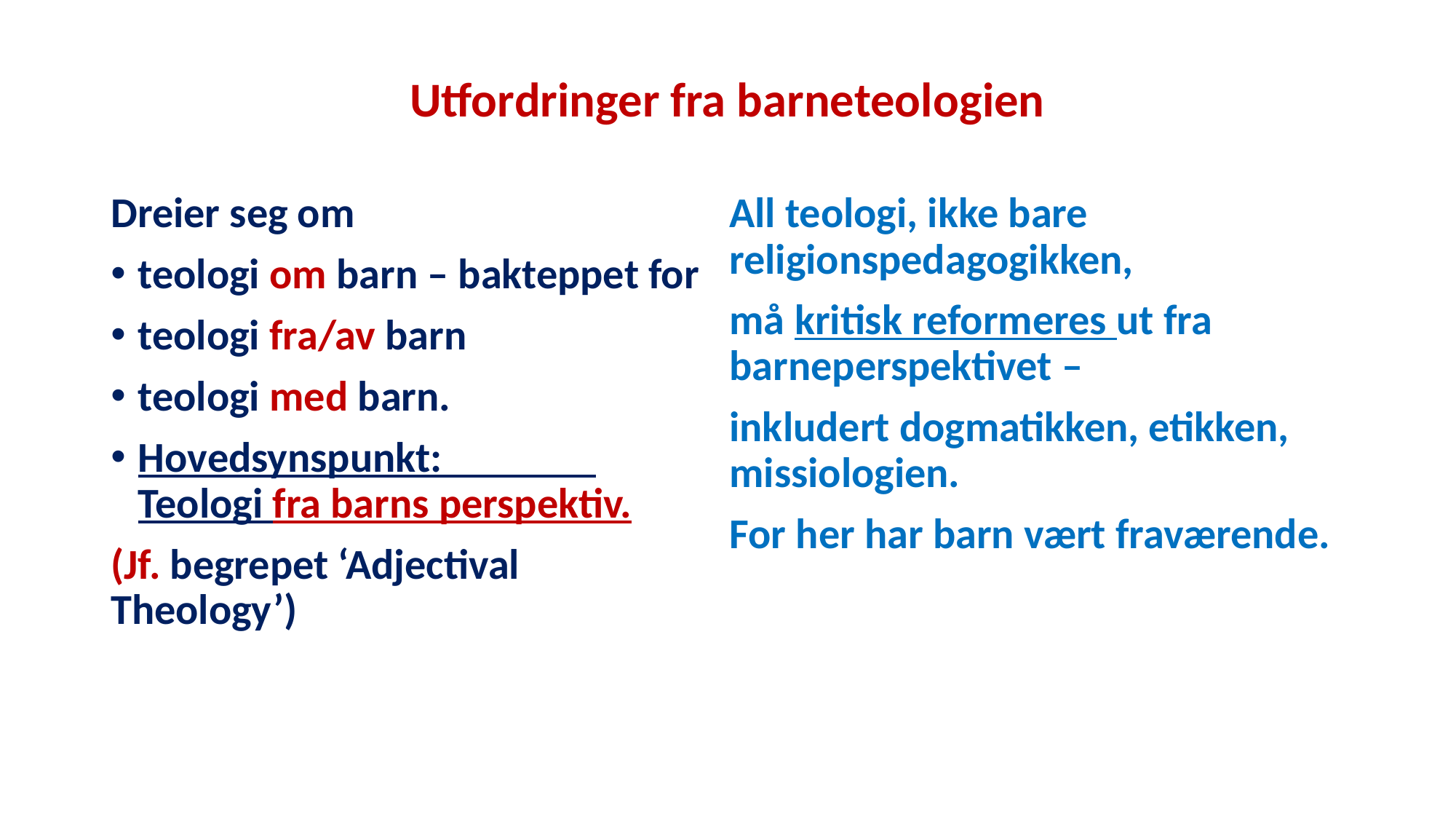

# Utfordringer fra barneteologien
Dreier seg om
teologi om barn – bakteppet for
teologi fra/av barn
teologi med barn.
Hovedsynspunkt:                 Teologi fra barns perspektiv.
(Jf. begrepet ‘Adjectival Theology’)

All teologi, ikke bare religionspedagogikken,
må kritisk reformeres ut fra barneperspektivet –
inkludert dogmatikken, etikken, missiologien.
For her har barn vært fraværende.